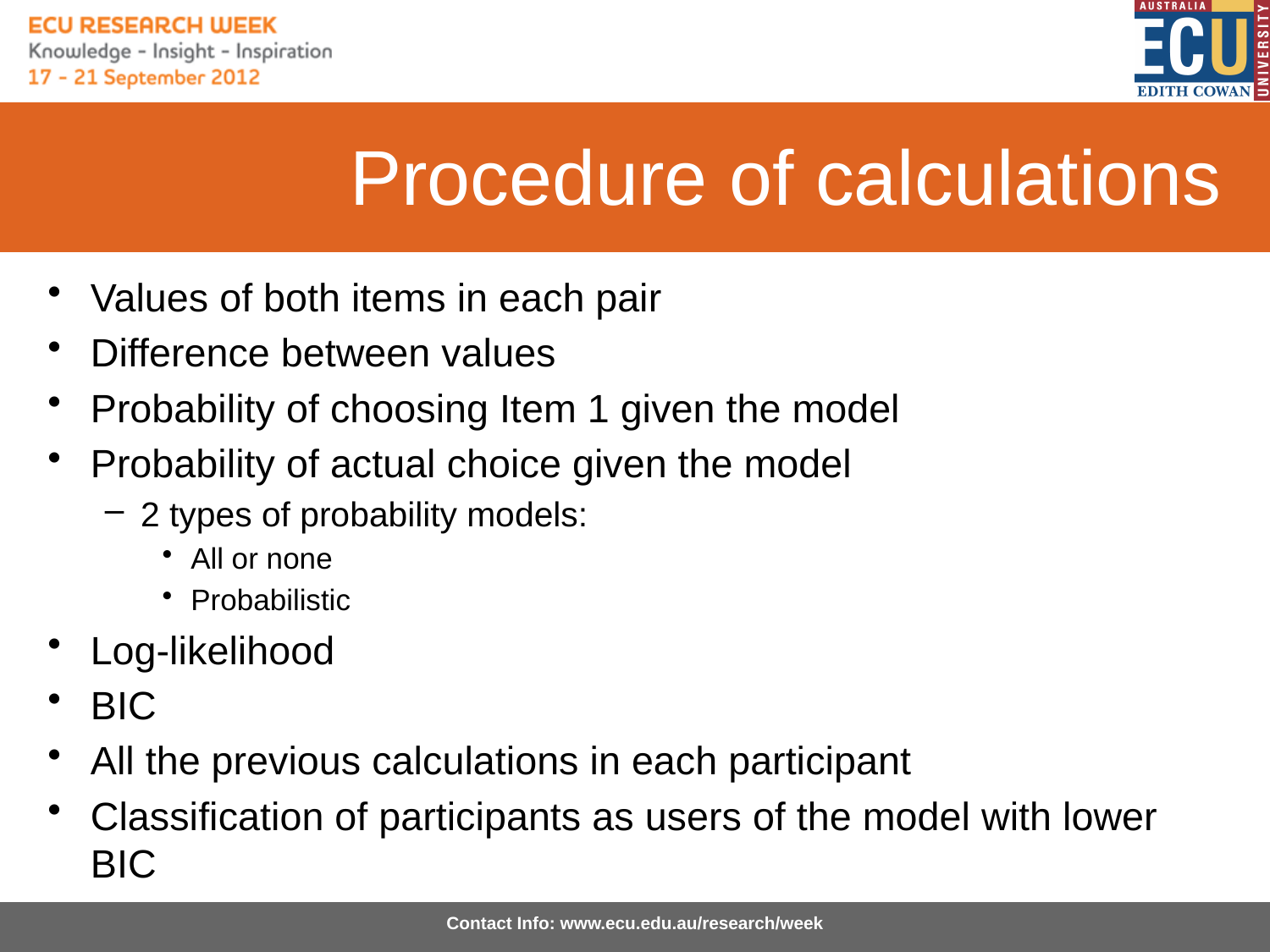

# Procedure of calculations
Values of both items in each pair
Difference between values
Probability of choosing Item 1 given the model
Probability of actual choice given the model
2 types of probability models:
All or none
Probabilistic
Log-likelihood
BIC
All the previous calculations in each participant
Classification of participants as users of the model with lower BIC